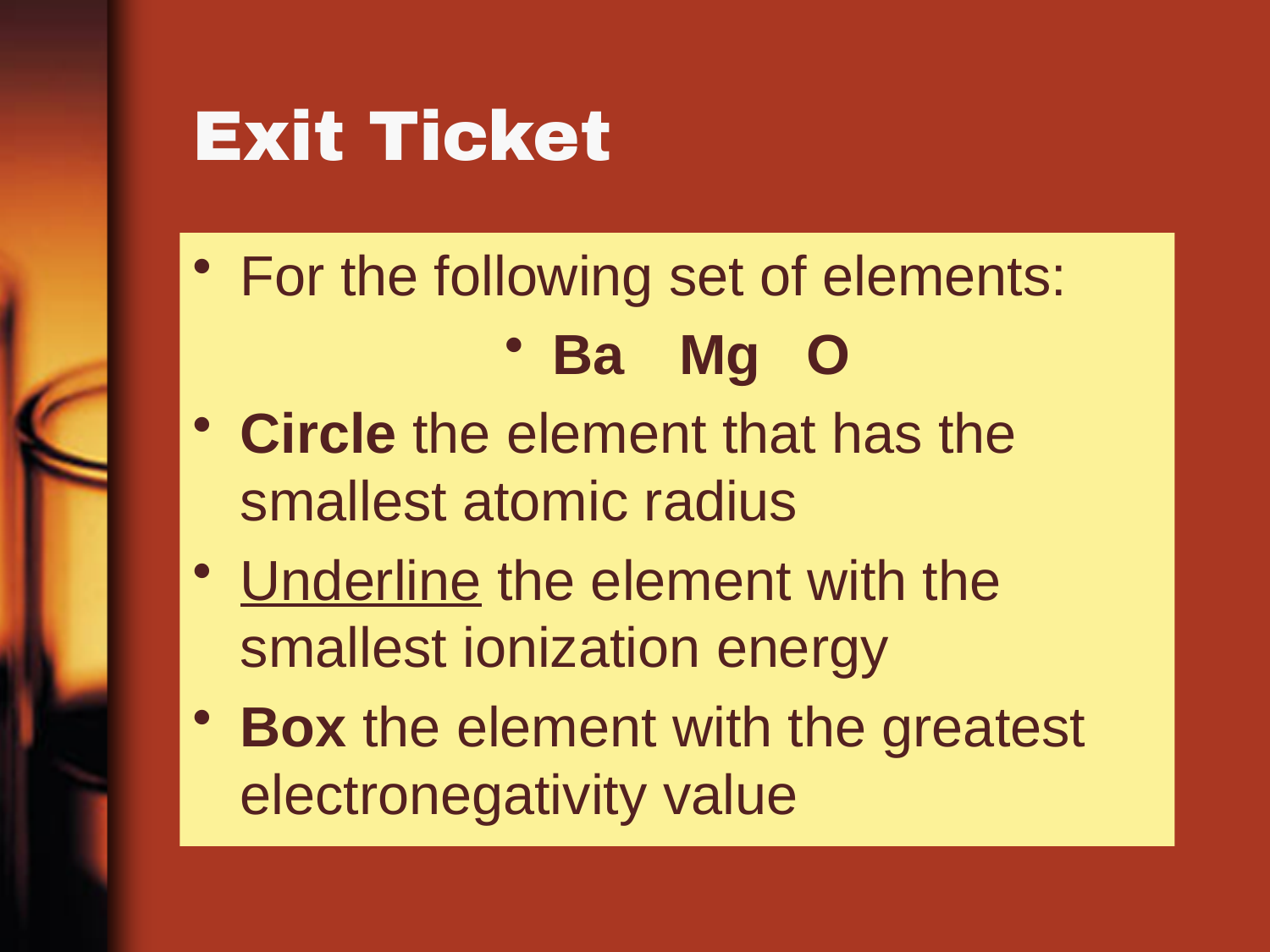

# Exit Ticket
For the following set of elements:
Ba	Mg	O
Circle the element that has the smallest atomic radius
Underline the element with the smallest ionization energy
Box the element with the greatest electronegativity value